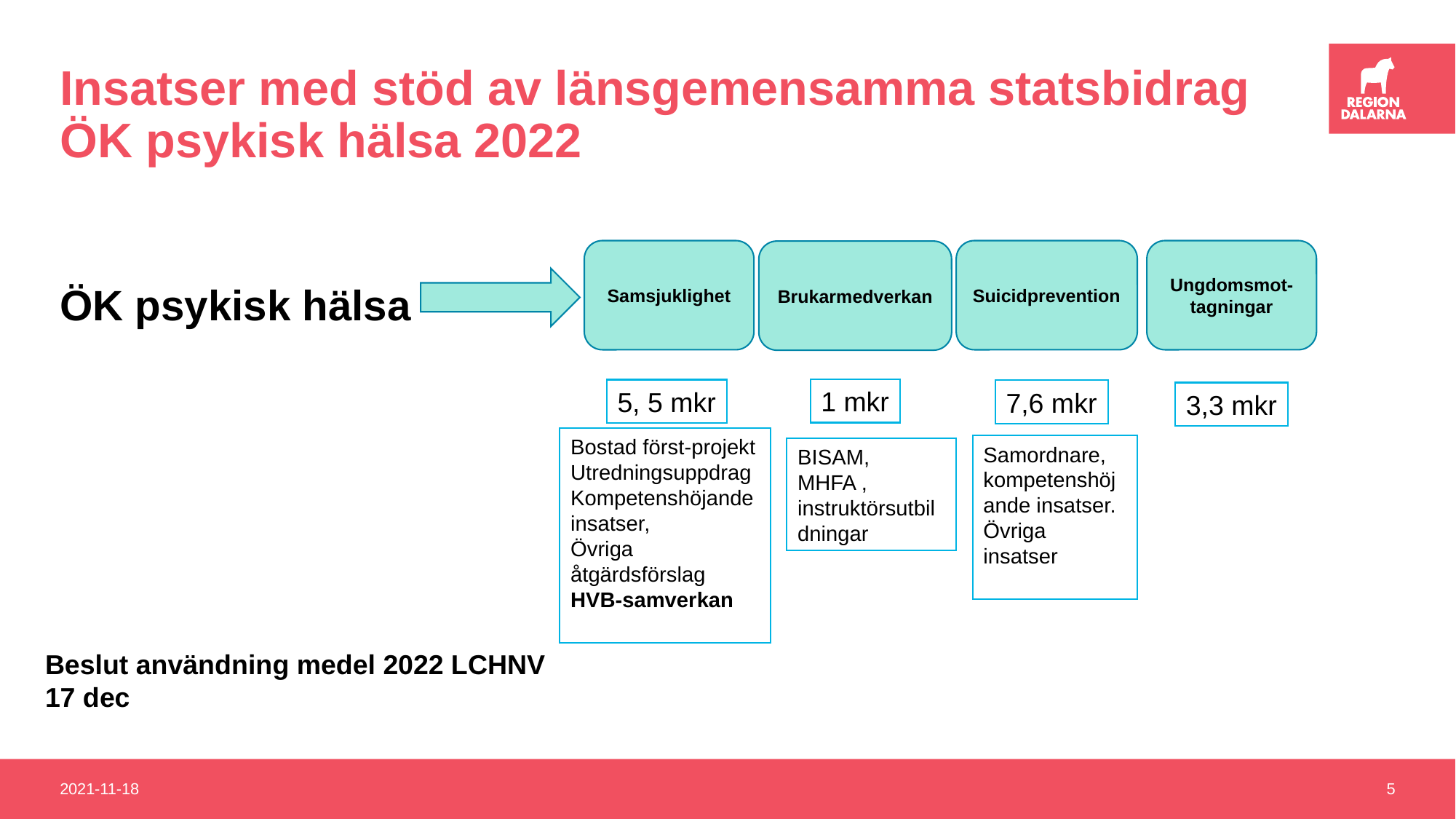

# Insatser med stöd av länsgemensamma statsbidrag ÖK psykisk hälsa 2022

ÖK psykisk hälsa

Samsjuklighet
Suicidprevention
Ungdomsmot-tagningar
Brukarmedverkan

1 mkr
5, 5 mkr
7,6 mkr
3,3 mkr
Bostad först-projekt
Utredningsuppdrag
Kompetenshöjande insatser,
Övriga åtgärdsförslag
HVB-samverkan

Samordnare, kompetenshöjande insatser.
Övriga  insatser

BISAM, MHFA , instruktörsutbildningar
Beslut användning medel 2022 LCHNV 17 dec
2021-11-18

5